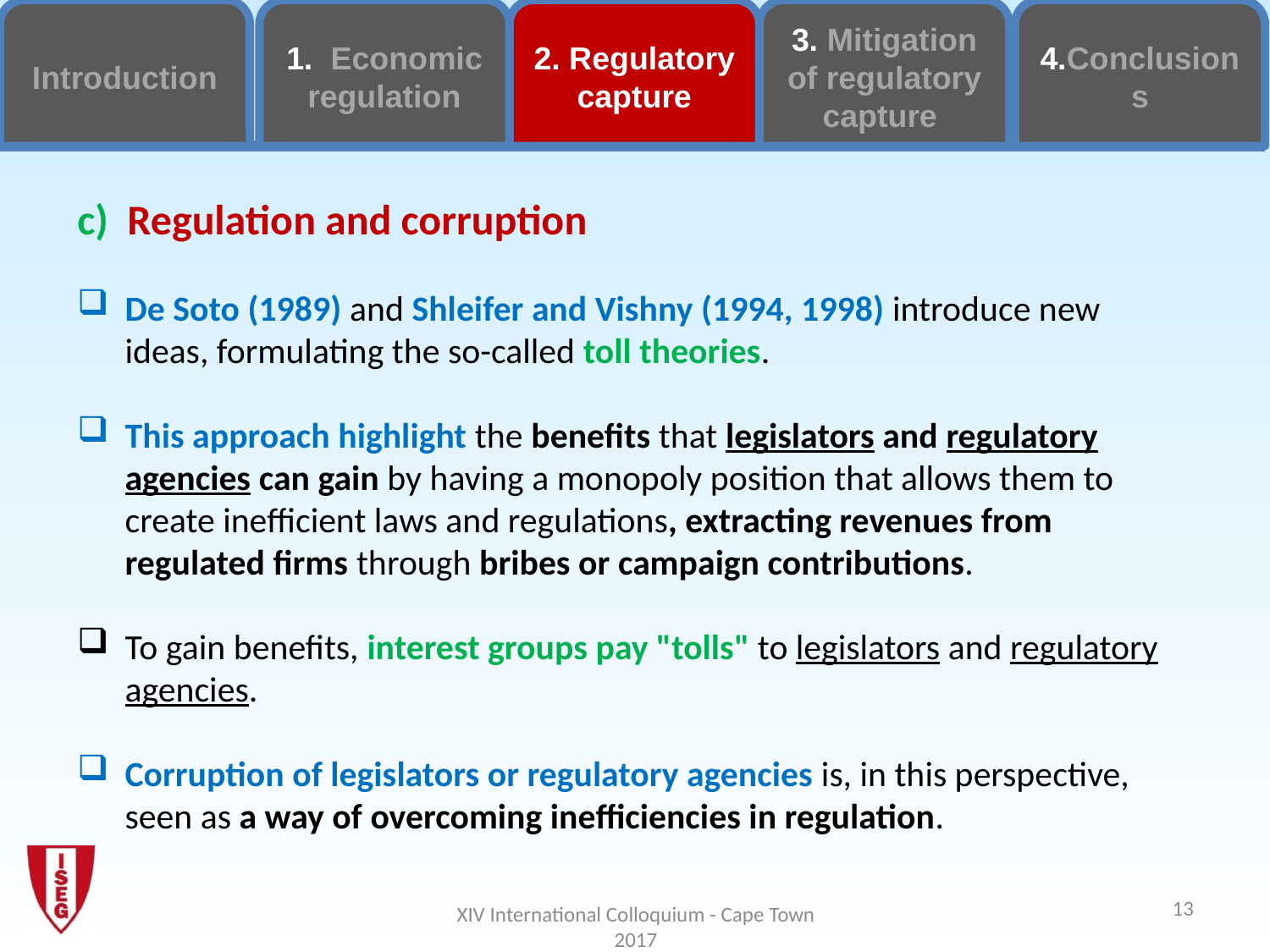

Introduction
1.  Economic regulation
2. Regulatory capture
3. Mitigation of regulatory
capture
4.Conclusions
c)  Regulation and corruption

De Soto (1989) and Shleifer and Vishny (1994, 1998) introduce new ideas, formulating the so-called toll theories.

This approach highlight the benefits that legislators and regulatory agencies can gain by having a monopoly position that allows them to create inefficient laws and regulations, extracting revenues from regulated firms through bribes or campaign contributions.

To gain benefits, interest groups pay "tolls" to legislators and regulatory agencies.

Corruption of legislators or regulatory agencies is, in this perspective, seen as a way of overcoming inefficiencies in regulation.
13
XIV International Colloquium - Cape Town 2017